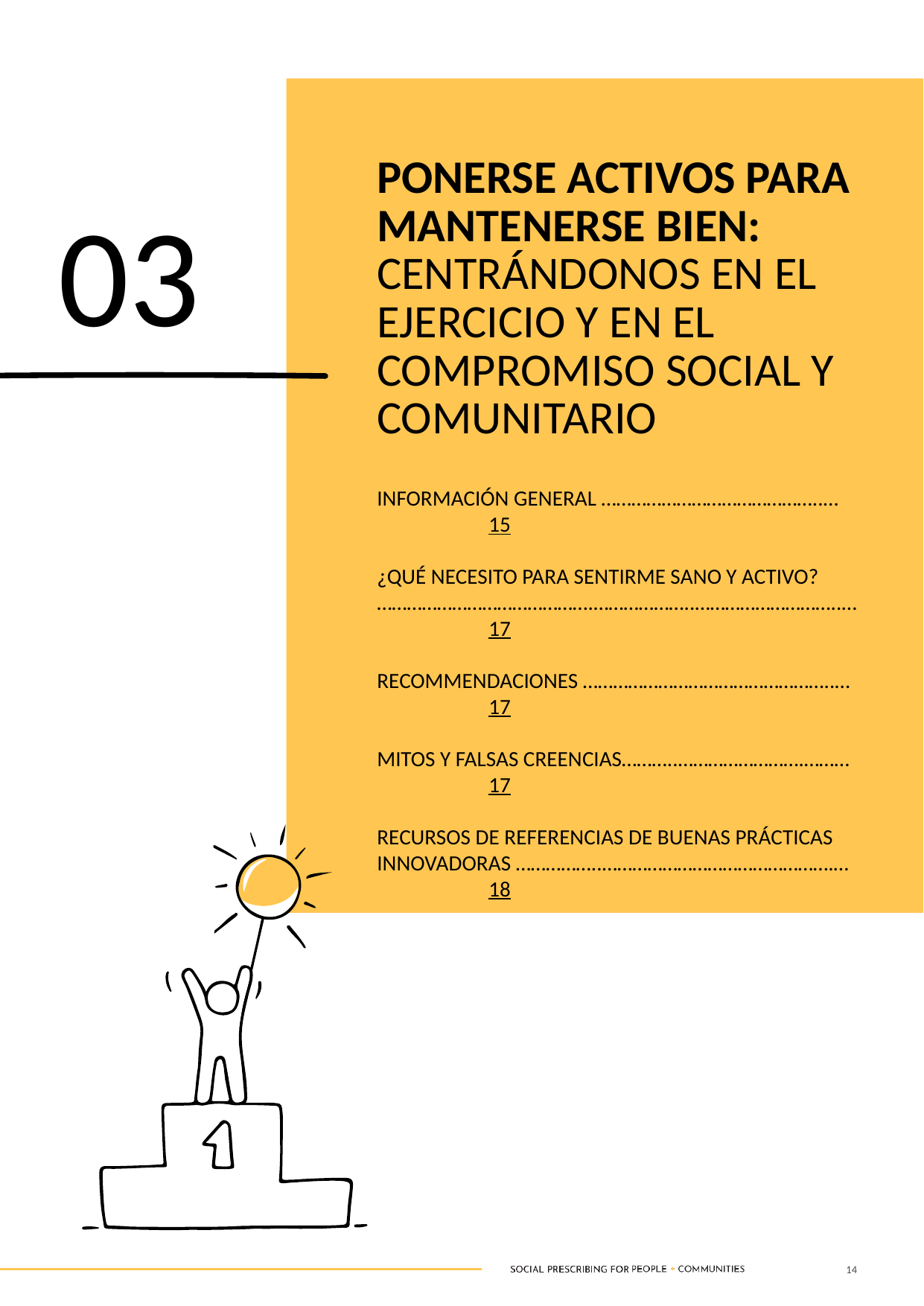

03
PONERSE ACTIVOS PARA MANTENERSE BIEN: CENTRÁNDONOS EN EL EJERCICIO Y EN EL COMPROMISO SOCIAL Y COMUNITARIO
INFORMACIÓN GENERAL ……………………………………..…	15

¿QUÉ NECESITO PARA SENTIRME SANO Y ACTIVO? …………………………………….………………..………………………..…	17

RECOMMENDACIONES …………………………………………..…	17

MITOS Y FALSAS CREENCIAS………..…………………….………	17

RECURSOS DE REFERENCIAS DE BUENAS PRÁCTICAS INNOVADORAS ……………..……………………………………….…	18

14